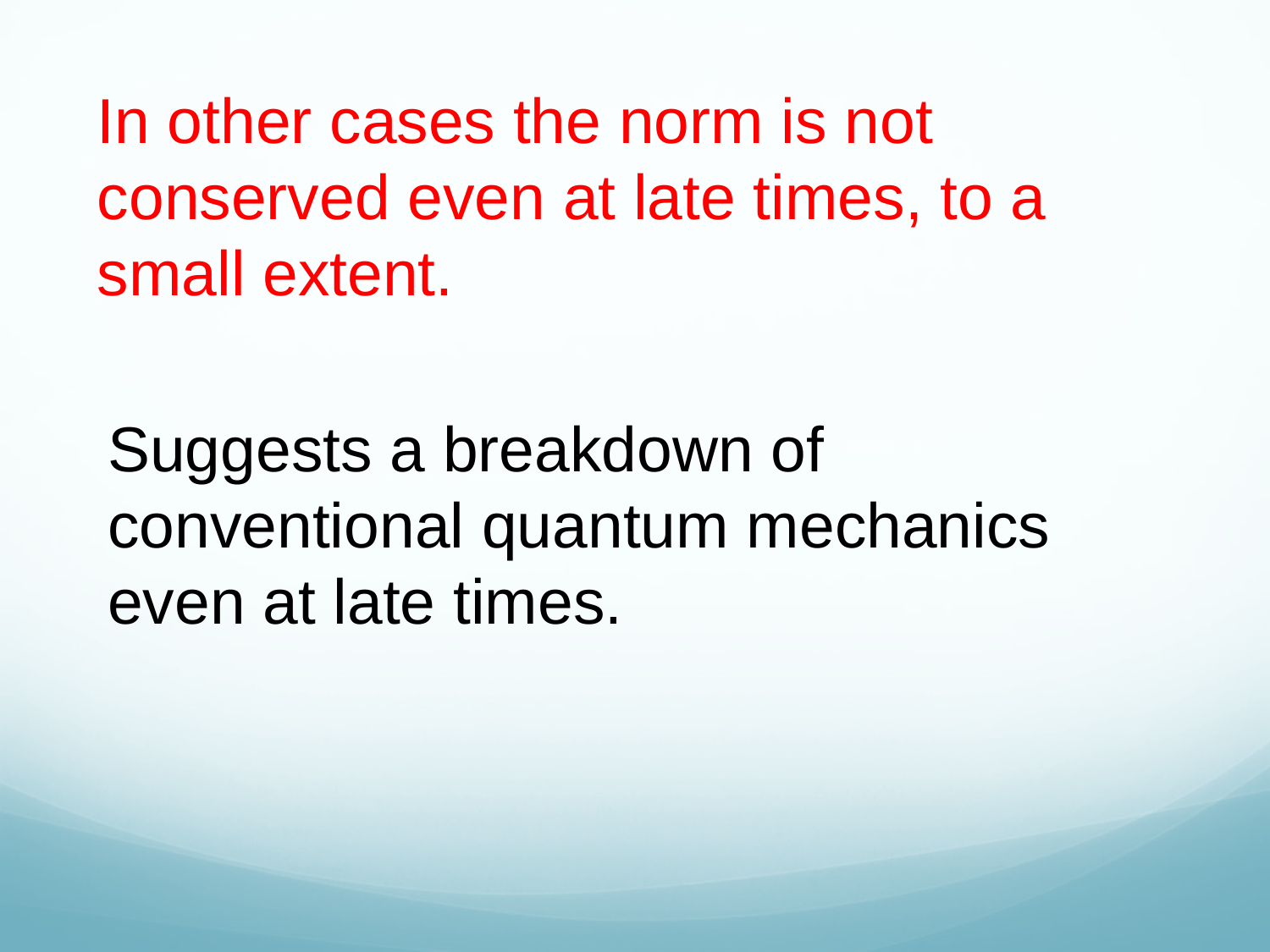

In other cases the norm is not conserved even at late times, to a small extent.
Suggests a breakdown of conventional quantum mechanics even at late times.